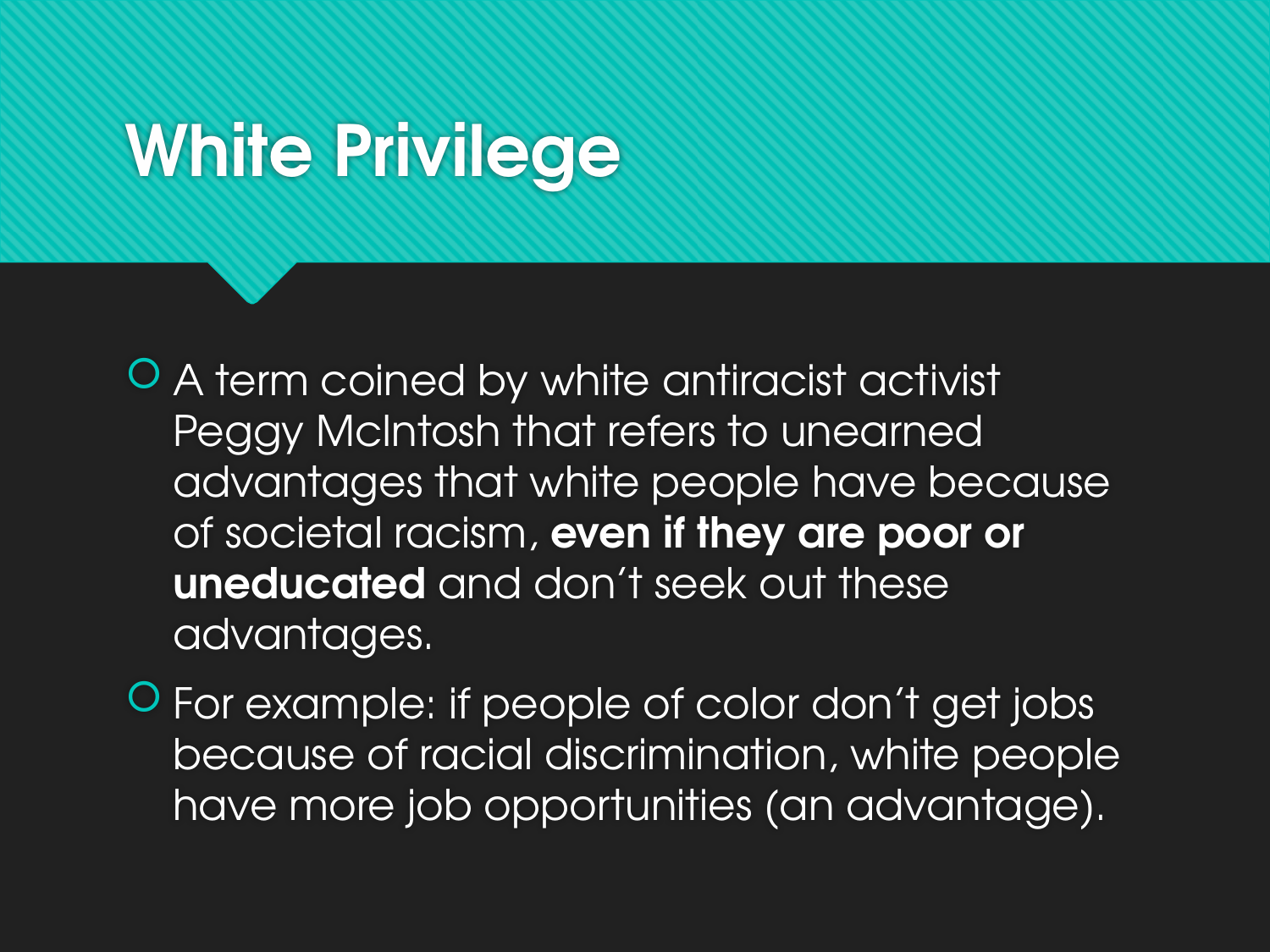

# White Privilege
A term coined by white antiracist activist Peggy McIntosh that refers to unearned advantages that white people have because of societal racism, even if they are poor or uneducated and don’t seek out these advantages.
For example: if people of color don’t get jobs because of racial discrimination, white people have more job opportunities (an advantage).